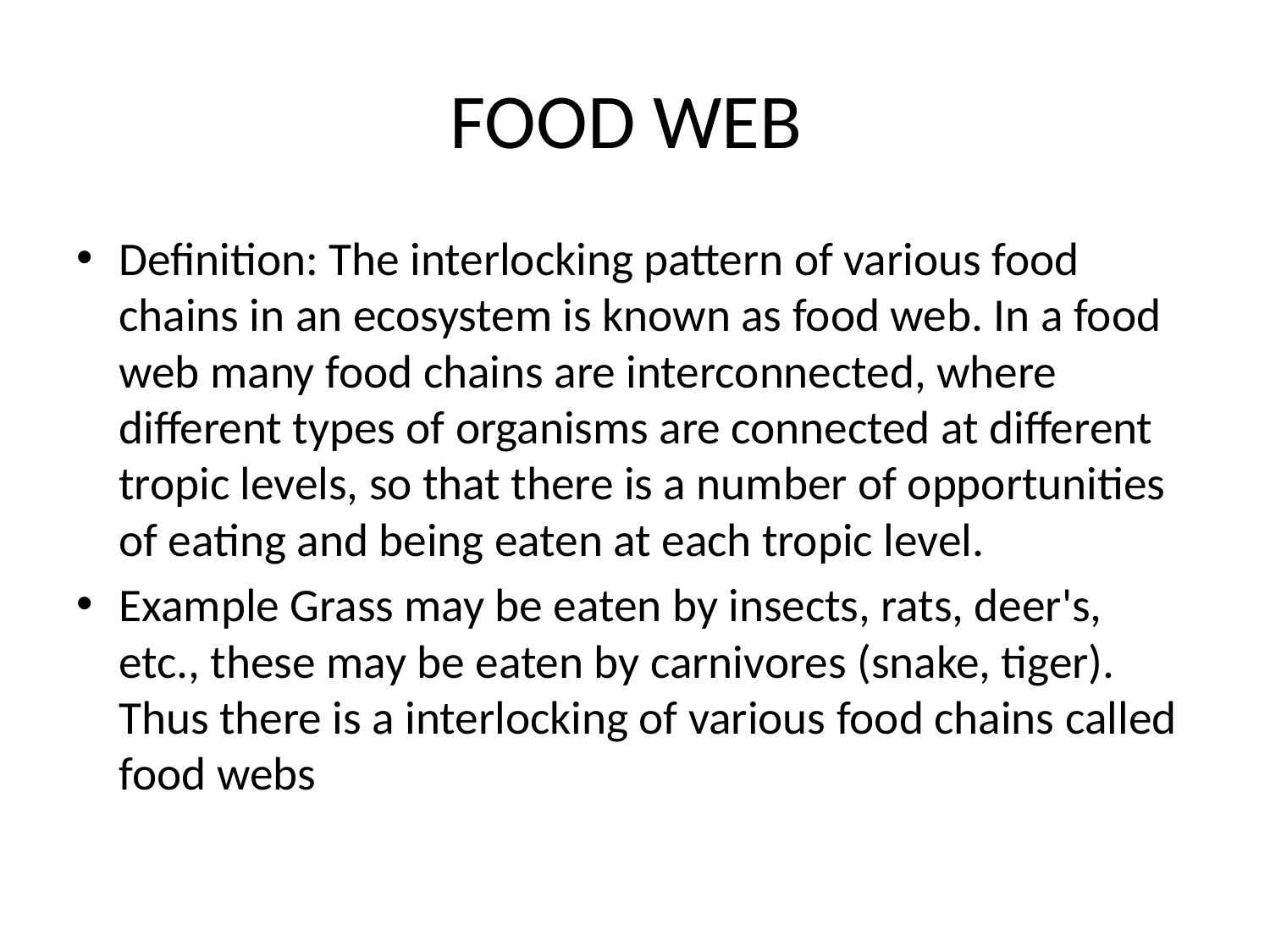

# FOOD WEB
Definition: The interlocking pattern of various food chains in an ecosystem is known as food web. In a food web many food chains are interconnected, where different types of organisms are connected at different tropic levels, so that there is a number of opportunities of eating and being eaten at each tropic level.
Example Grass may be eaten by insects, rats, deer's, etc., these may be eaten by carnivores (snake, tiger). Thus there is a interlocking of various food chains called food webs